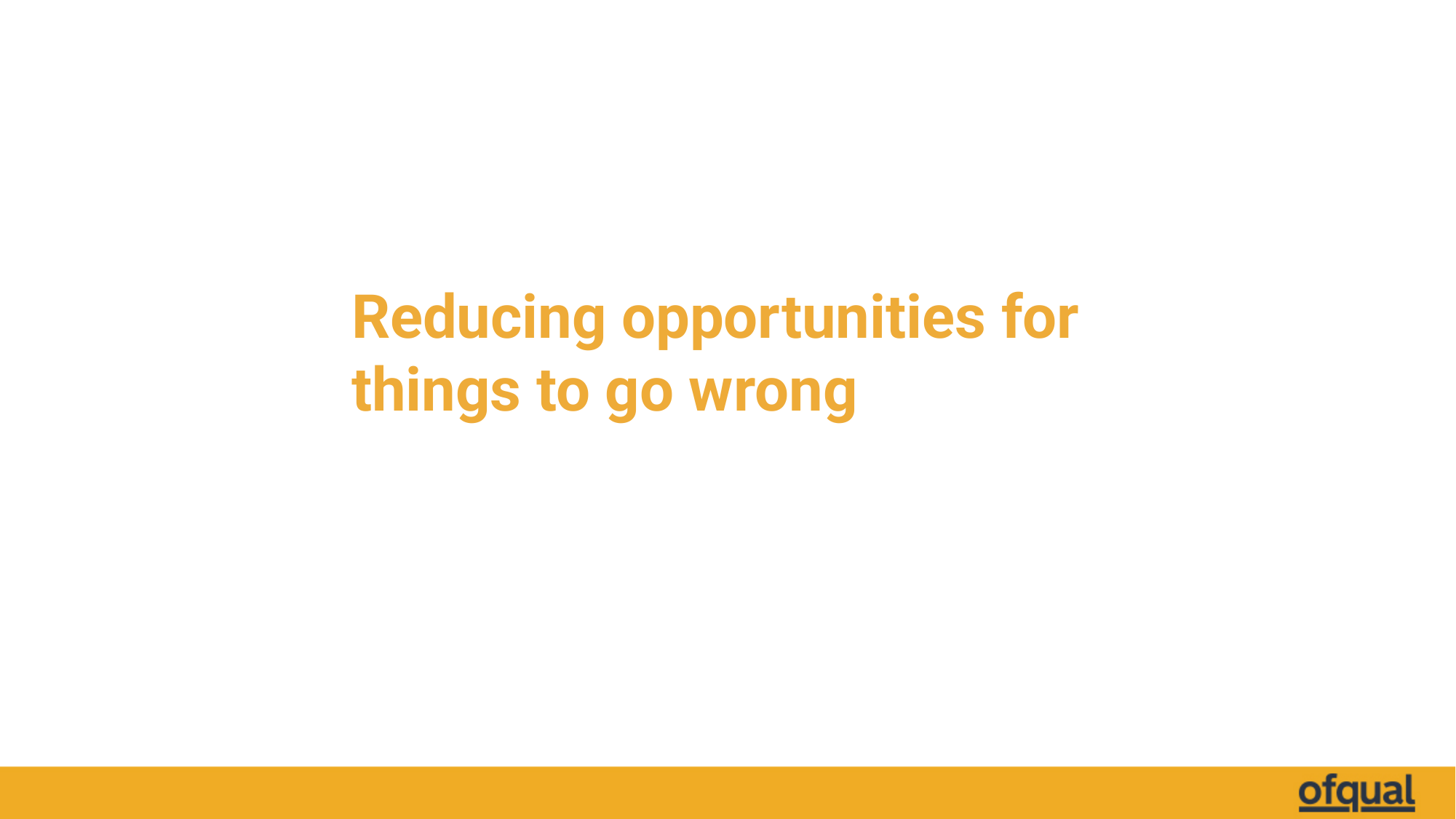

# Reducing opportunities for things to go wrong